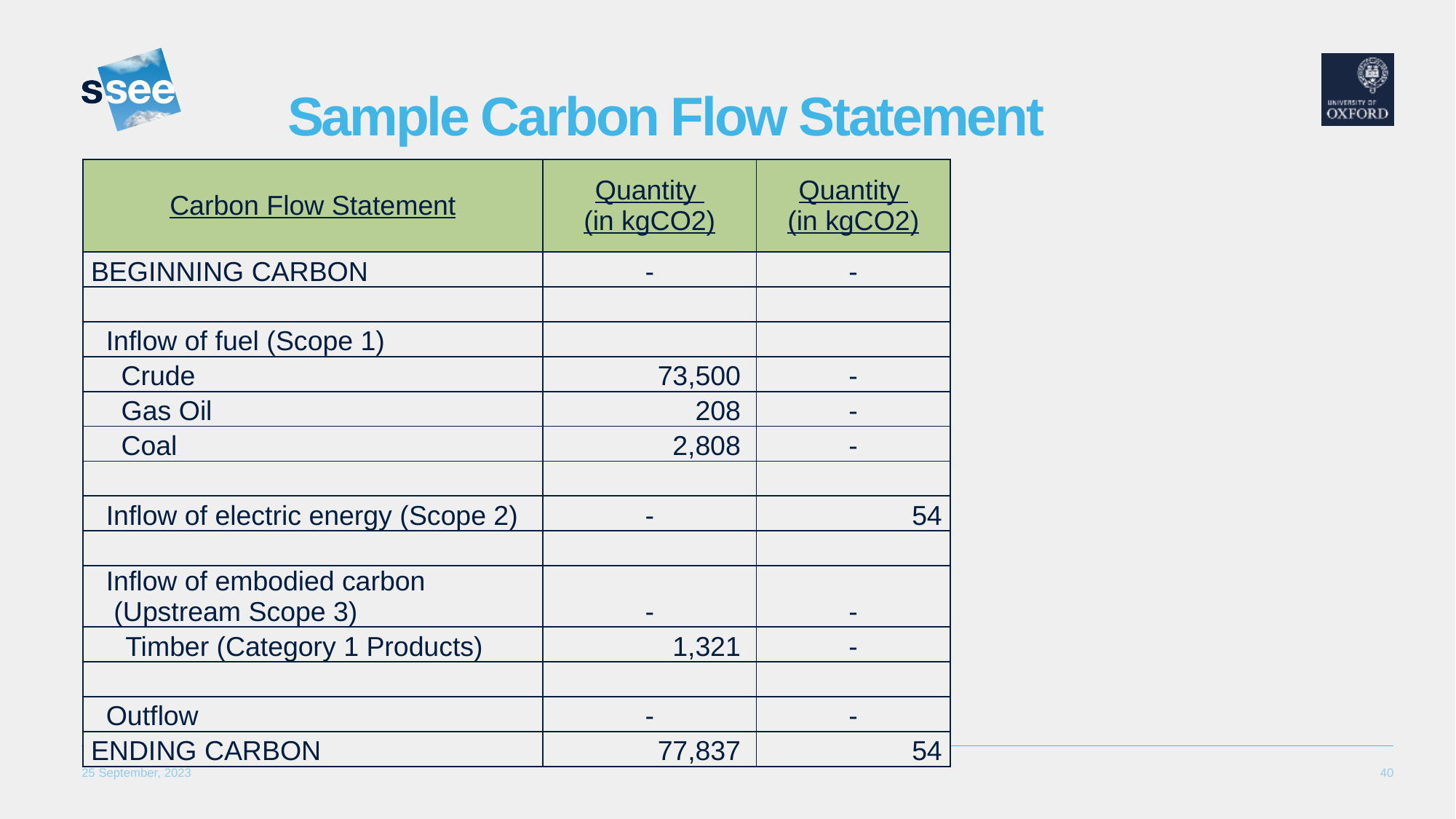

# Sample Carbon Flow Statement
| Carbon Flow Statement | Quantity (in kgCO2) | Quantity (in kgCO2) |
| --- | --- | --- |
| BEGINNING CARBON | - | - |
|  |  |  |
| Inflow of fuel (Scope 1) |  |  |
| Crude | 73,500 | - |
| Gas Oil | 208 | - |
| Coal | 2,808 | - |
|  |  |  |
| Inflow of electric energy (Scope 2) | - | 54 |
|  |  |  |
| Inflow of embodied carbon (Upstream Scope 3) | - | - |
| Timber (Category 1 Products) | 1,321 | - |
|  |  |  |
| Outflow | - | - |
| ENDING CARBON | 77,837 | 54 |
40
25 September, 2023